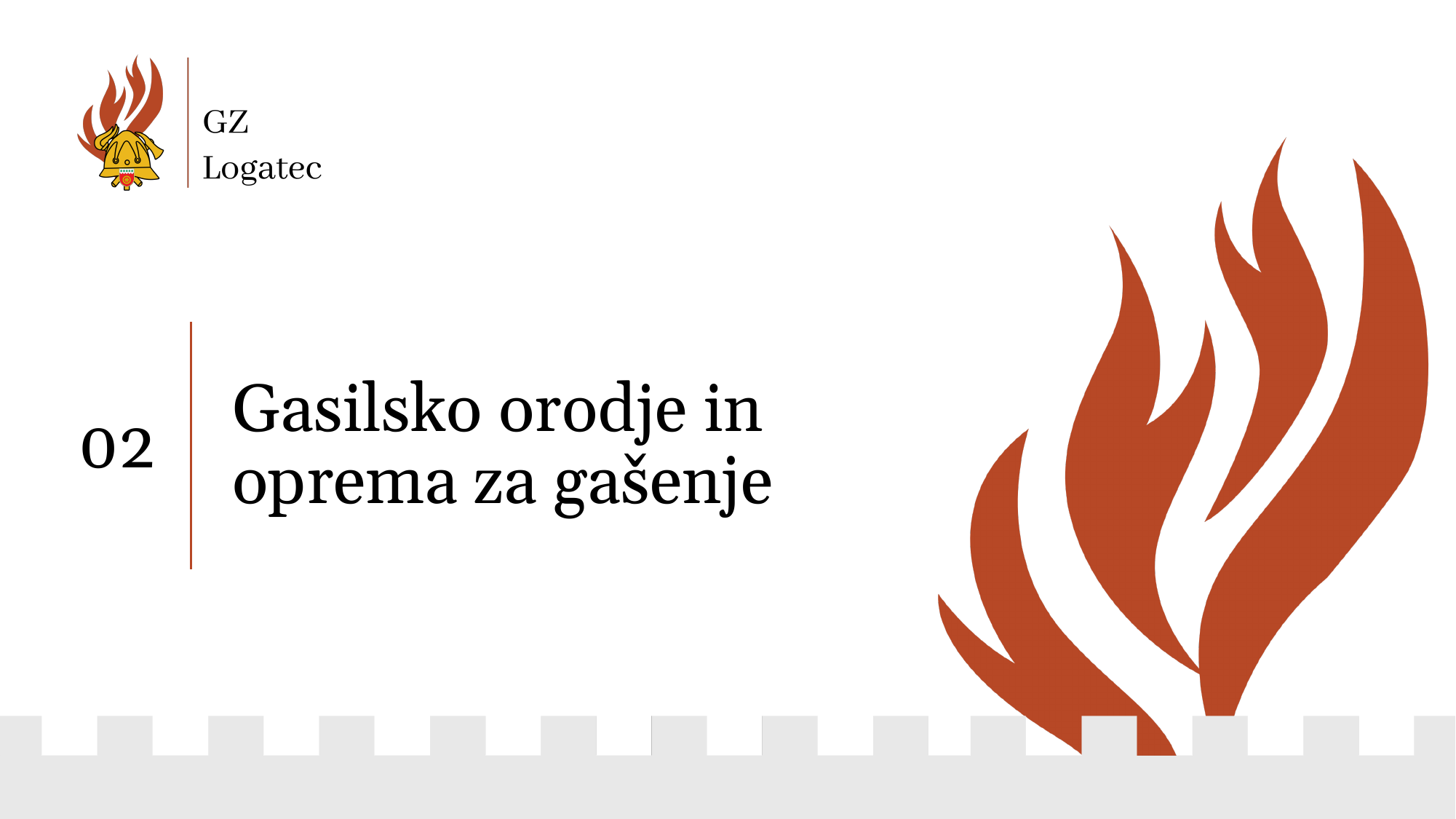

02
# Gasilsko orodje in oprema za gašenje